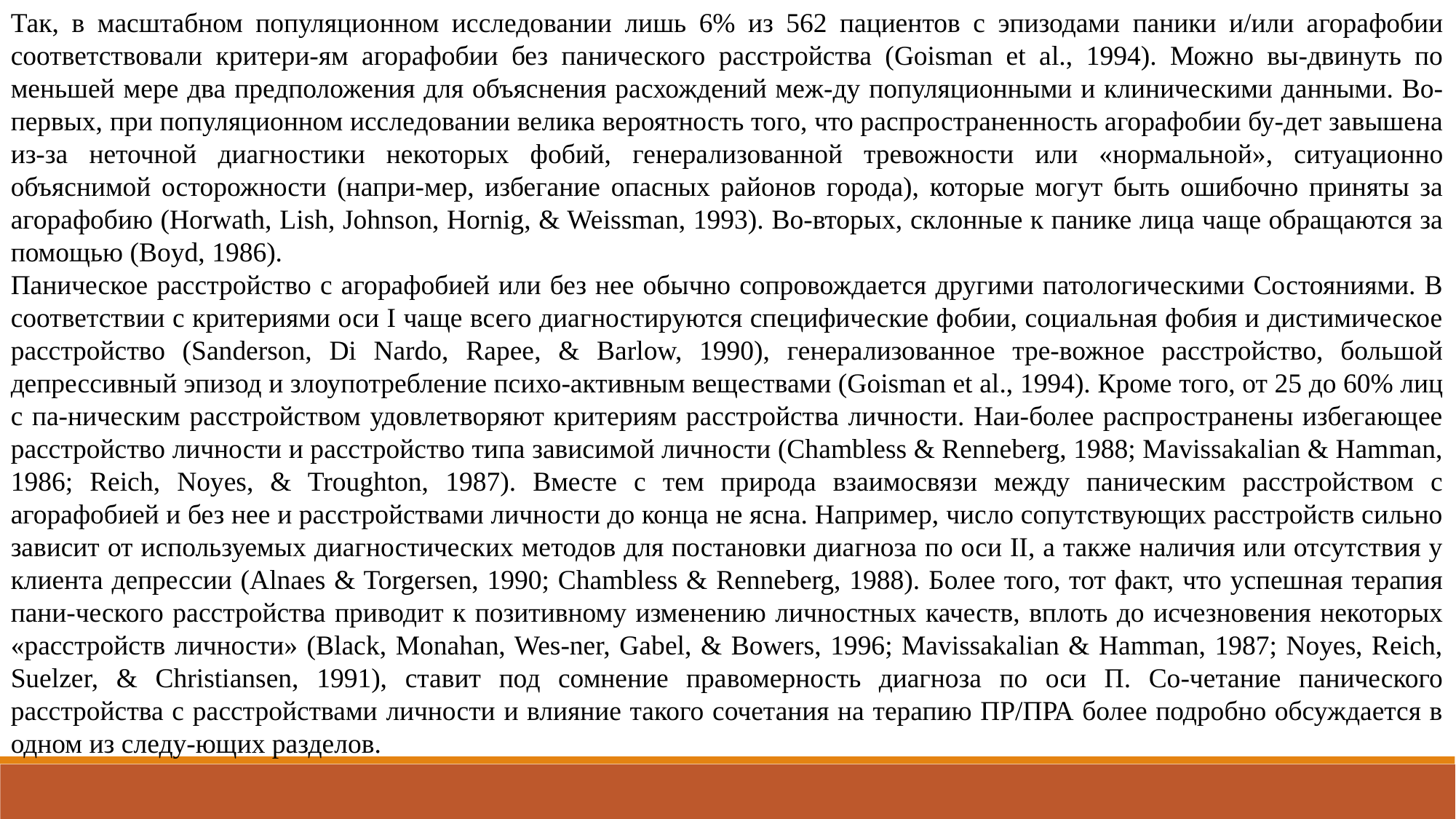

Так, в масштабном популяционном исследовании лишь 6% из 562 пациентов с эпизодами паники и/или агорафобии соответствовали критери-ям агорафобии без панического расстройства (Goisman et al., 1994). Можно вы-двинуть по меньшей мере два предположения для объяснения расхождений меж-ду популяционными и клиническими данными. Во-первых, при популяционном исследовании велика вероятность того, что распространенность агорафобии бу-дет завышена из-за неточной диагностики некоторых фобий, генерализованной тревожности или «нормальной», ситуационно объяснимой осторожности (напри-мер, избегание опасных районов города), которые могут быть ошибочно приняты за агорафобию (Horwath, Lish, Johnson, Hornig, & Weissman, 1993). Во-вторых, склонные к панике лица чаще обращаются за помощью (Boyd, 1986).
Паническое расстройство с агорафобией или без нее обычно сопровождается другими патологическими Состояниями. В соответствии с критериями оси I чаще всего диагностируются специфические фобии, социальная фобия и дистимическое расстройство (Sanderson, Di Nardo, Rapee, & Barlow, 1990), генерализованное тре-вожное расстройство, большой депрессивный эпизод и злоупотребление психо-активным веществами (Goisman et al., 1994). Кроме того, от 25 до 60% лиц с па-ническим расстройством удовлетворяют критериям расстройства личности. Наи-более распространены избегающее расстройство личности и расстройство типа зависимой личности (Chambless & Renneberg, 1988; Mavissakalian & Hamman, 1986; Reich, Noyes, & Troughton, 1987). Вместе с тем природа взаимосвязи между паническим расстройством с агорафобией и без нее и расстройствами личности до конца не ясна. Например, число сопутствующих расстройств сильно зависит от используемых диагностических методов для постановки диагноза по оси II, а также наличия или отсутствия у клиента депрессии (Alnaes & Torgersen, 1990; Chambless & Renneberg, 1988). Более того, тот факт, что успешная терапия пани-ческого расстройства приводит к позитивному изменению личностных качеств, вплоть до исчезновения некоторых «расстройств личности» (Black, Monahan, Wes-ner, Gabel, & Bowers, 1996; Mavissakalian & Hamman, 1987; Noyes, Reich, Suelzer, & Christiansen, 1991), ставит под сомнение правомерность диагноза по оси П. Со-четание панического расстройства с расстройствами личности и влияние такого сочетания на терапию ПР/ПРА более подробно обсуждается в одном из следу-ющих разделов.